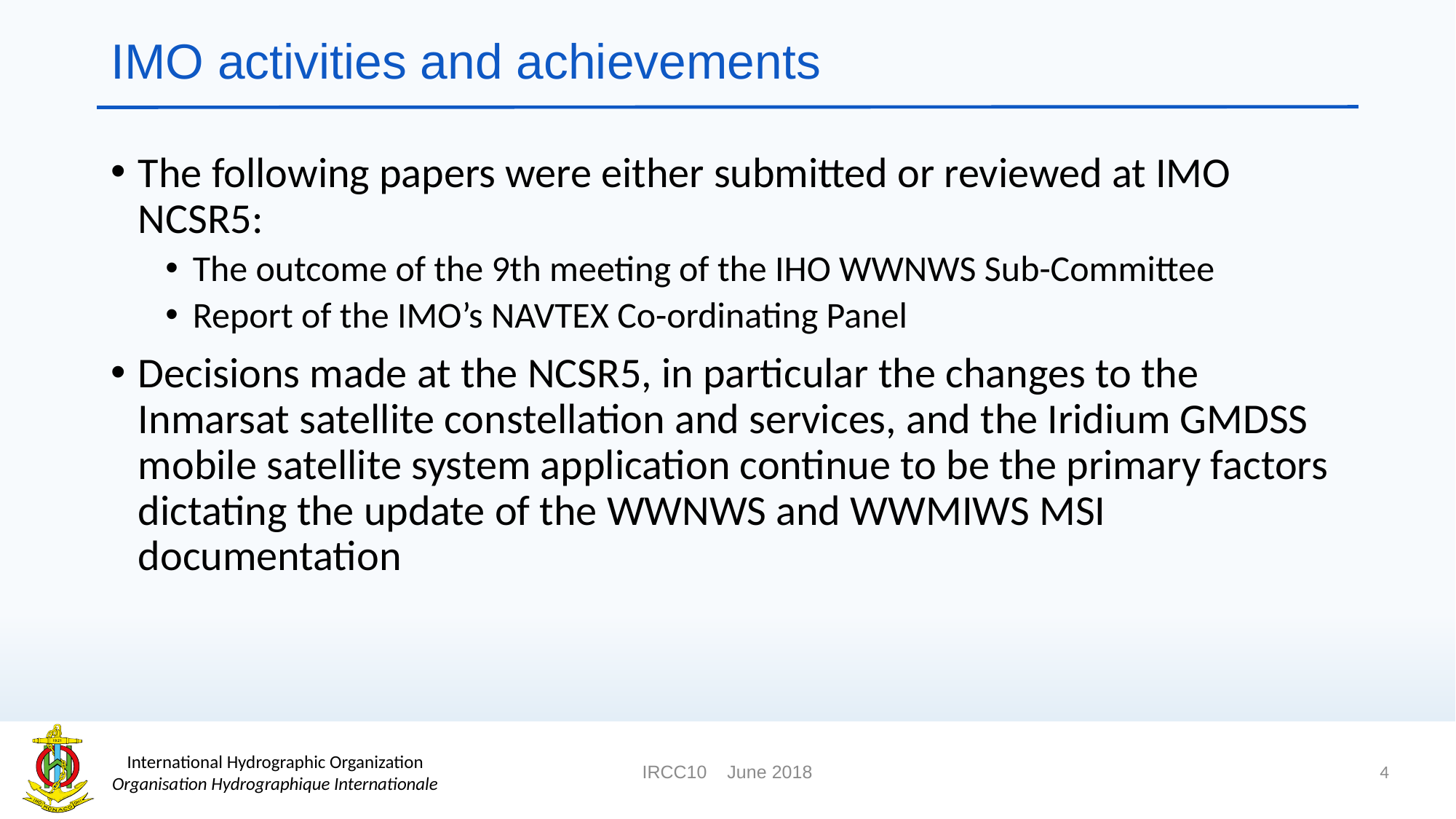

# IMO activities and achievements
The following papers were either submitted or reviewed at IMO NCSR5:
The outcome of the 9th meeting of the IHO WWNWS Sub-Committee
Report of the IMO’s NAVTEX Co-ordinating Panel
Decisions made at the NCSR5, in particular the changes to the Inmarsat satellite constellation and services, and the Iridium GMDSS mobile satellite system application continue to be the primary factors dictating the update of the WWNWS and WWMIWS MSI documentation

4
IRCC10    June 2018